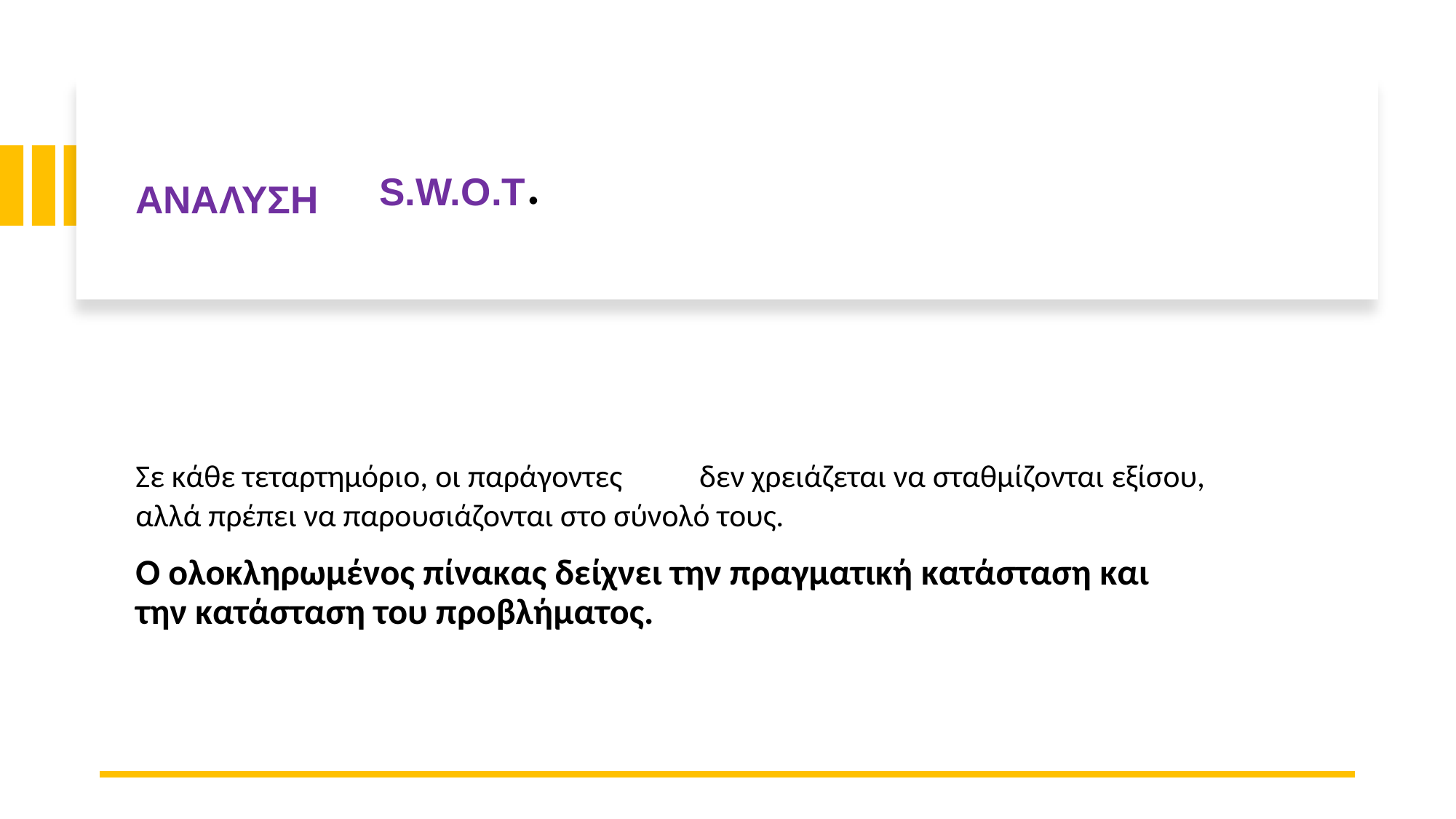

ΑΝΑΛΥΣΗ
S.W.O.T.
Σε κάθε τεταρτημόριο, οι παράγοντες
δεν χρειάζεται να σταθμίζονται εξίσου,
αλλά πρέπει να παρουσιάζονται στο σύνολό τους.
Ο ολοκληρωμένος πίνακας δείχνει την πραγματική κατάσταση και την κατάσταση του προβλήματος.